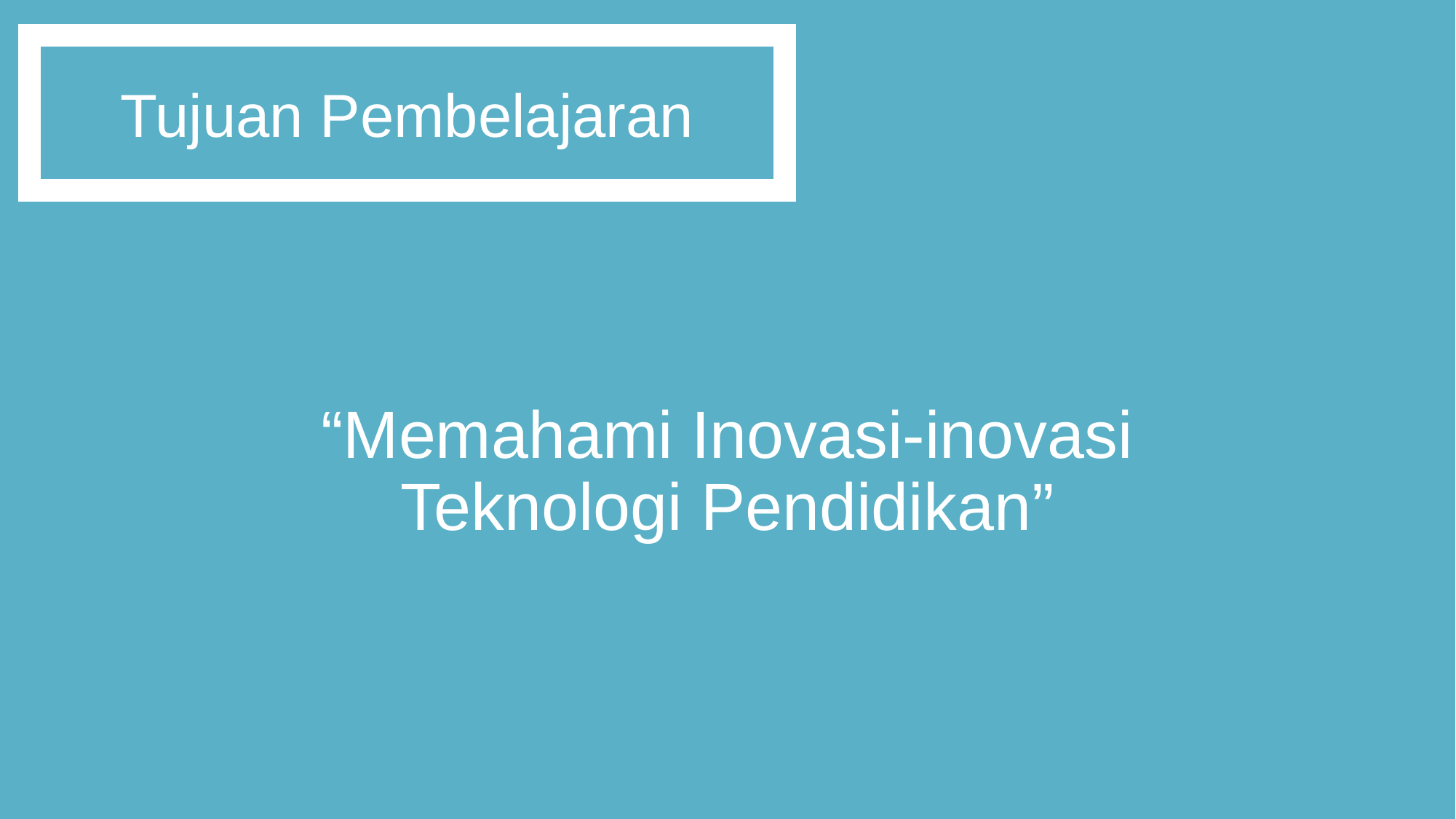

Tujuan Pembelajaran
# “Memahami Inovasi-inovasi Teknologi Pendidikan”